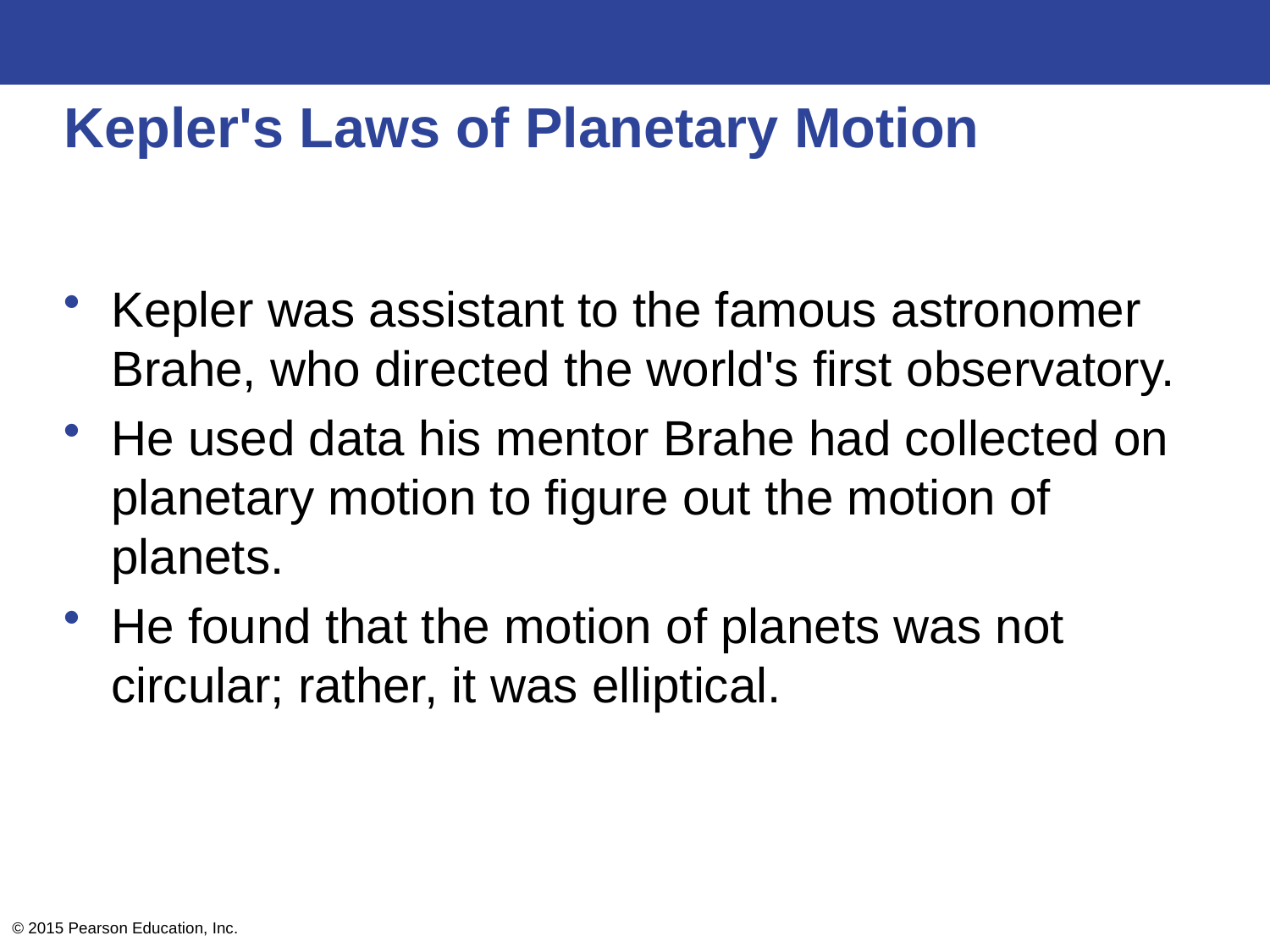

# Kepler's Laws of Planetary Motion
Kepler was assistant to the famous astronomer Brahe, who directed the world's first observatory.
He used data his mentor Brahe had collected on planetary motion to figure out the motion of planets.
He found that the motion of planets was not circular; rather, it was elliptical.
© 2015 Pearson Education, Inc.